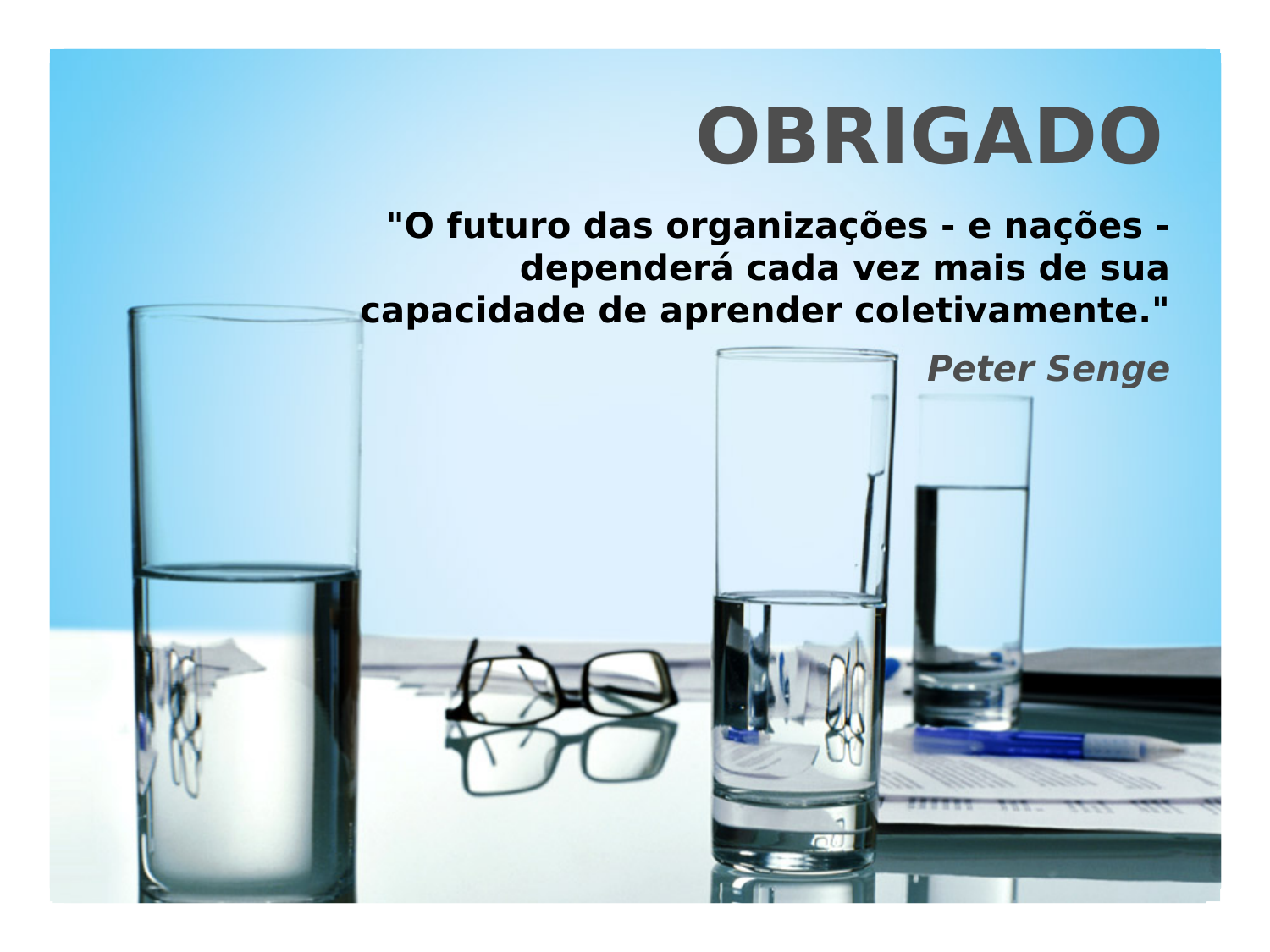

"O futuro das organizações - e nações - dependerá cada vez mais de sua capacidade de aprender coletivamente."
Peter Senge